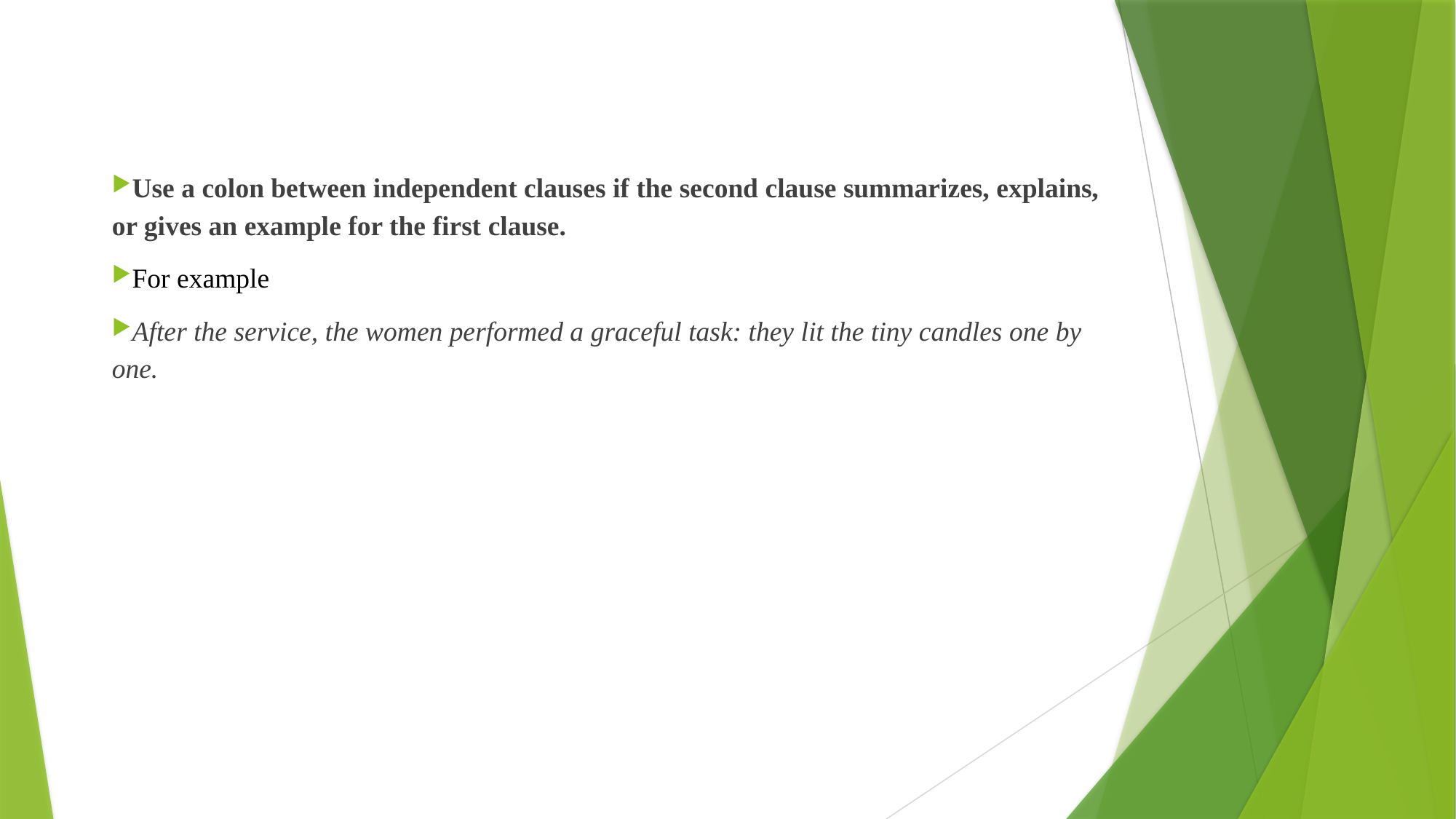

#
Use a colon between independent clauses if the second clause summarizes, explains, or gives an example for the first clause.
For example
After the service, the women performed a graceful task: they lit the tiny candles one by one.